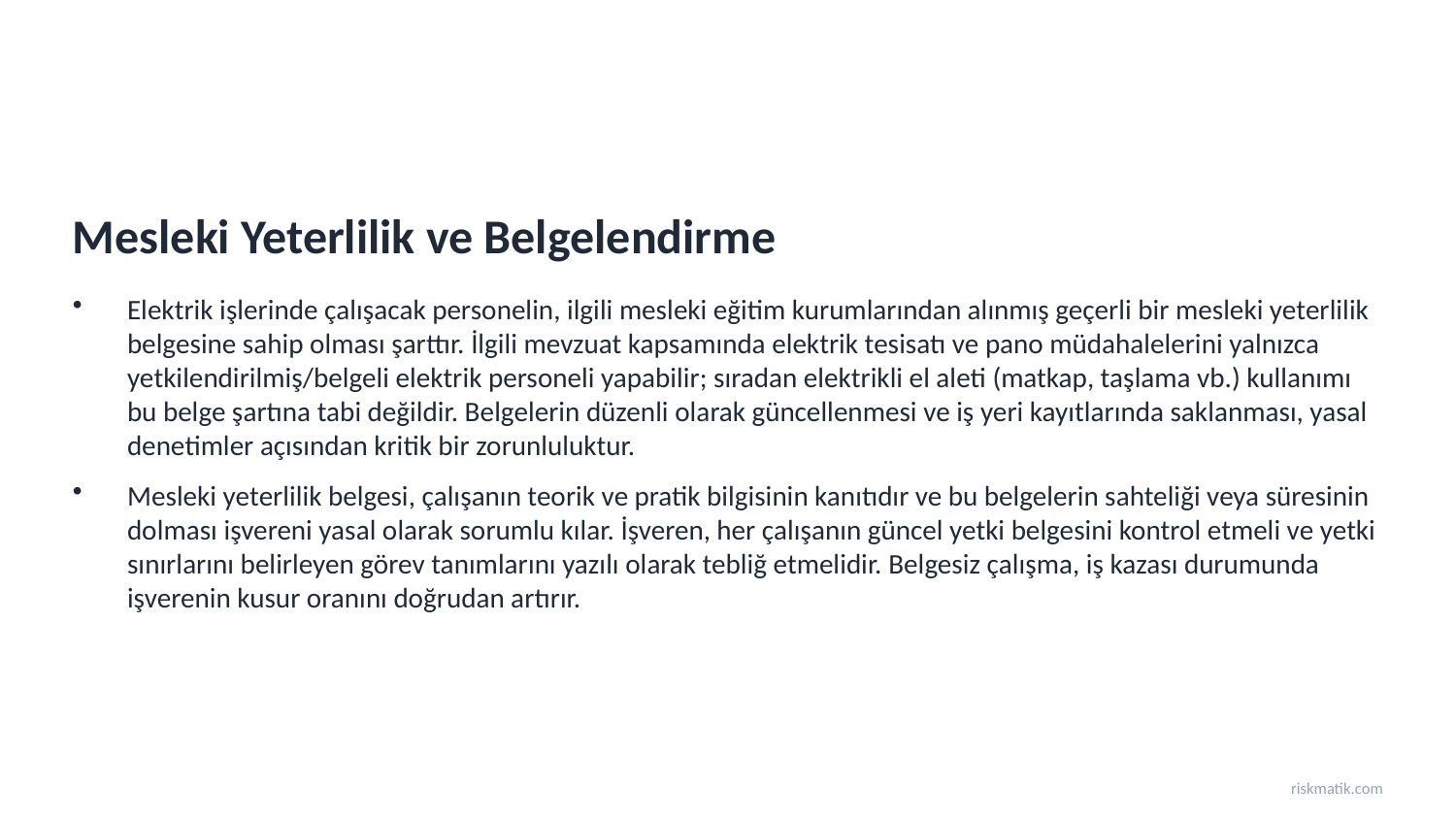

Mesleki Yeterlilik ve Belgelendirme
Elektrik işlerinde çalışacak personelin, ilgili mesleki eğitim kurumlarından alınmış geçerli bir mesleki yeterlilik belgesine sahip olması şarttır. İlgili mevzuat kapsamında elektrik tesisatı ve pano müdahalelerini yalnızca yetkilendirilmiş/belgeli elektrik personeli yapabilir; sıradan elektrikli el aleti (matkap, taşlama vb.) kullanımı bu belge şartına tabi değildir. Belgelerin düzenli olarak güncellenmesi ve iş yeri kayıtlarında saklanması, yasal denetimler açısından kritik bir zorunluluktur.
Mesleki yeterlilik belgesi, çalışanın teorik ve pratik bilgisinin kanıtıdır ve bu belgelerin sahteliği veya süresinin dolması işvereni yasal olarak sorumlu kılar. İşveren, her çalışanın güncel yetki belgesini kontrol etmeli ve yetki sınırlarını belirleyen görev tanımlarını yazılı olarak tebliğ etmelidir. Belgesiz çalışma, iş kazası durumunda işverenin kusur oranını doğrudan artırır.
riskmatik.com